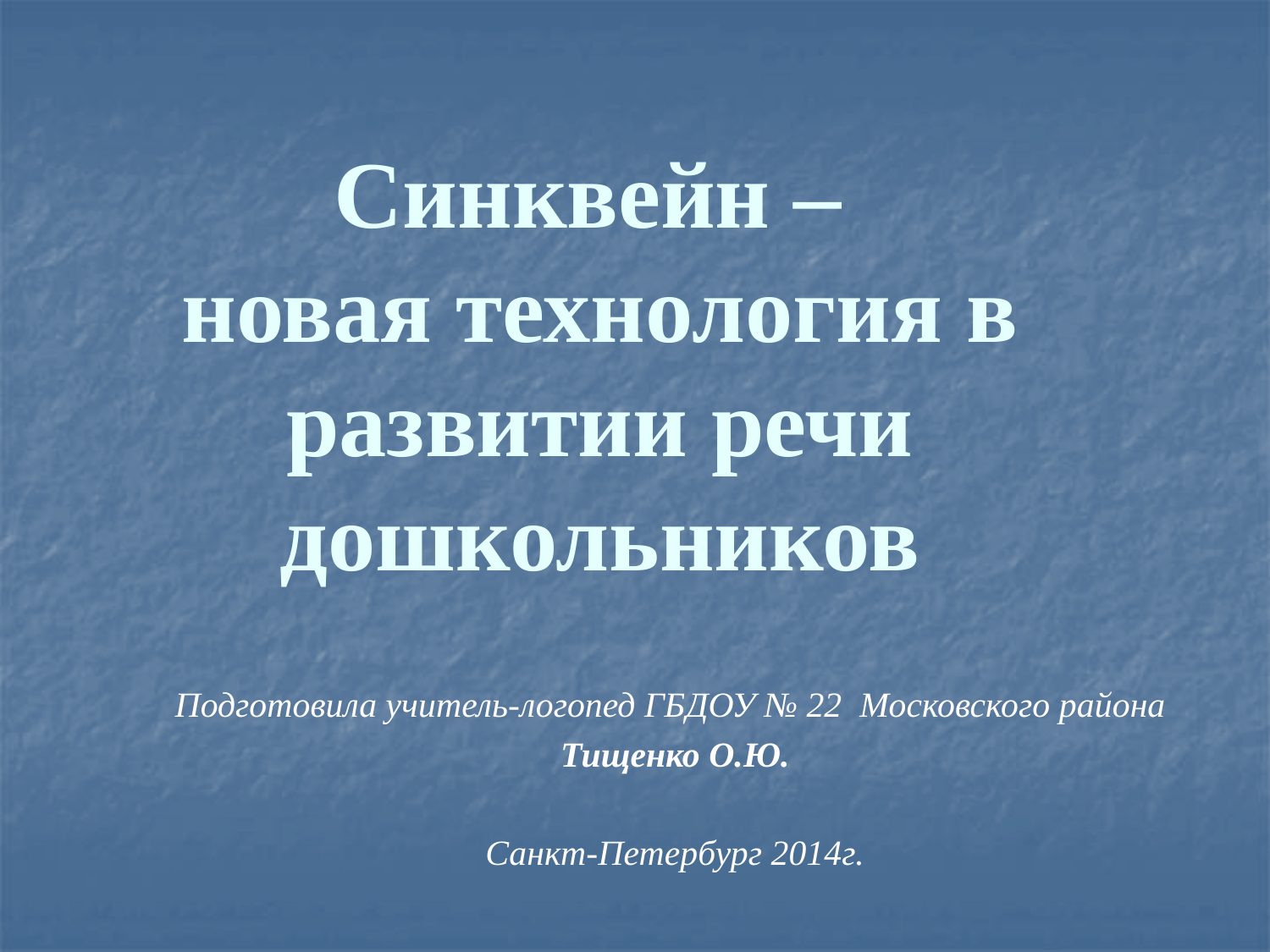

# Синквейн – новая технология в развитии речи дошкольников
Подготовила учитель-логопед ГБДОУ № 22  Московского района
Тищенко О.Ю.

Санкт-Петербург 2014г.